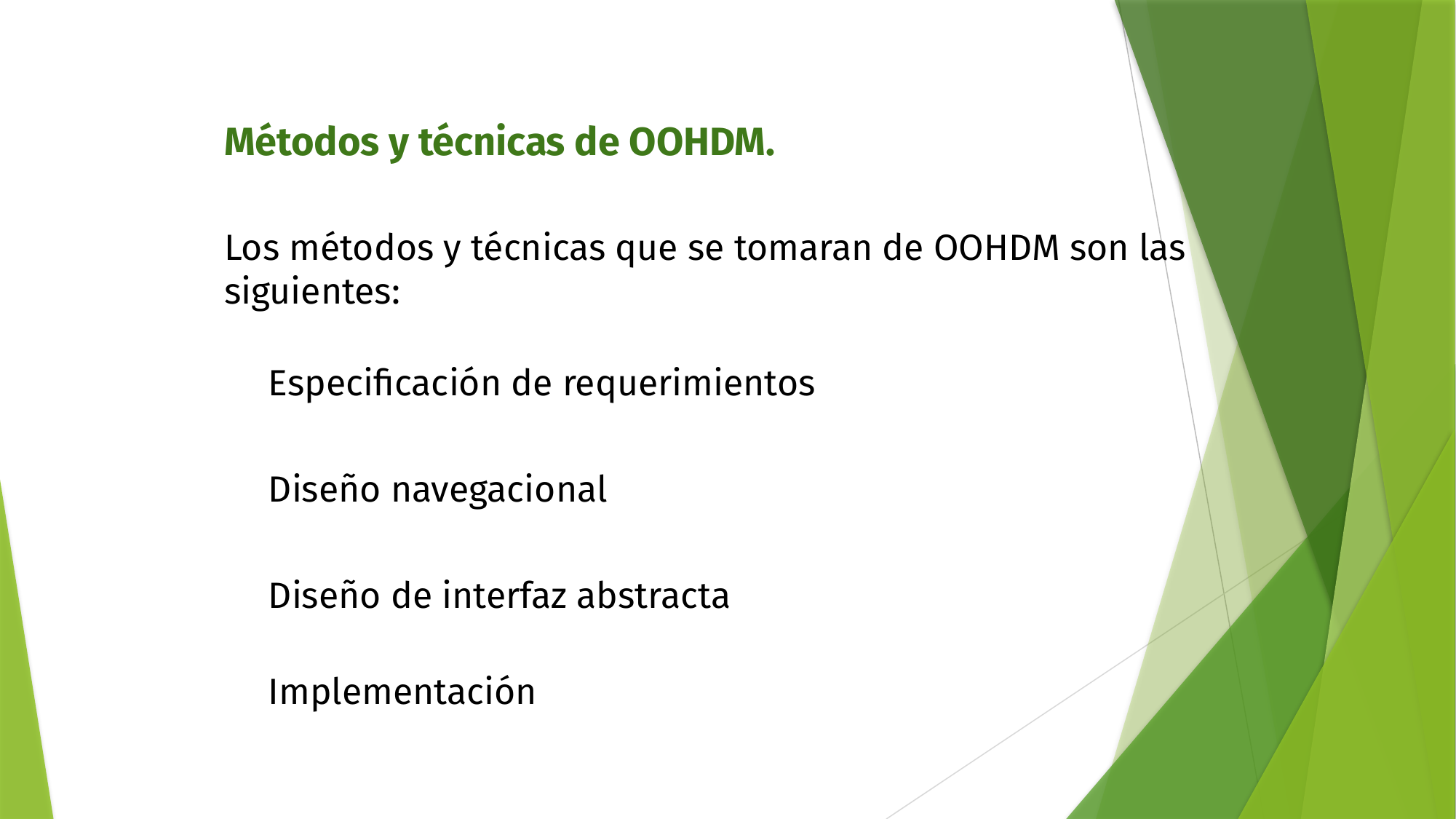

Métodos y técnicas de OOHDM.
Los métodos y técnicas que se tomaran de OOHDM son las siguientes:
Especificación de requerimientos
Diseño navegacional
Diseño de interfaz abstracta
Implementación